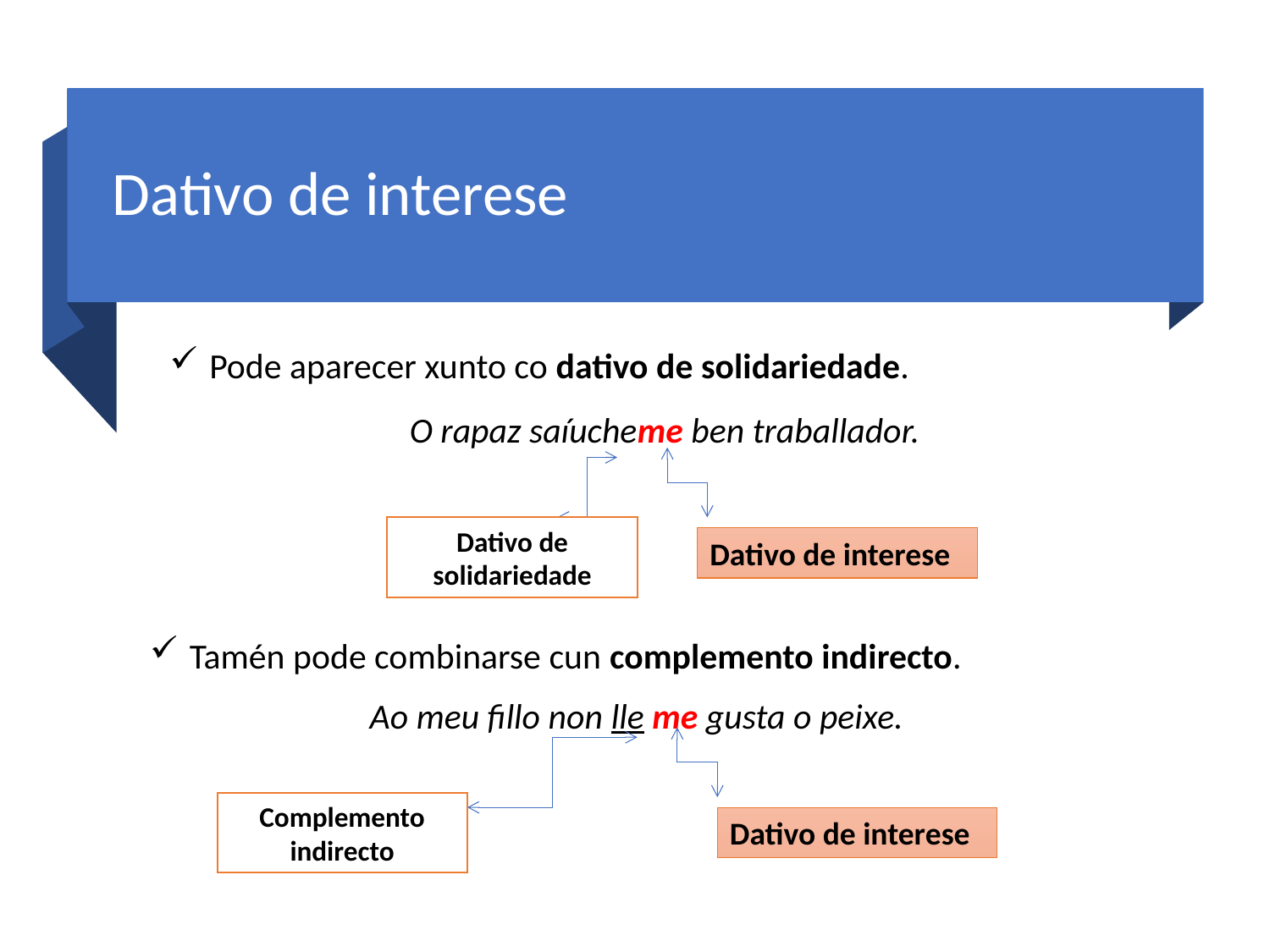

# Dativo de interese

Pode aparecer xunto co dativo de solidariedade.
O rapaz saíucheme ben traballador.
Dativo de solidariedade
Dativo de interese
Tamén pode combinarse cun complemento indirecto.
Ao meu fillo non lle me gusta o peixe.
Complemento indirecto
Dativo de interese